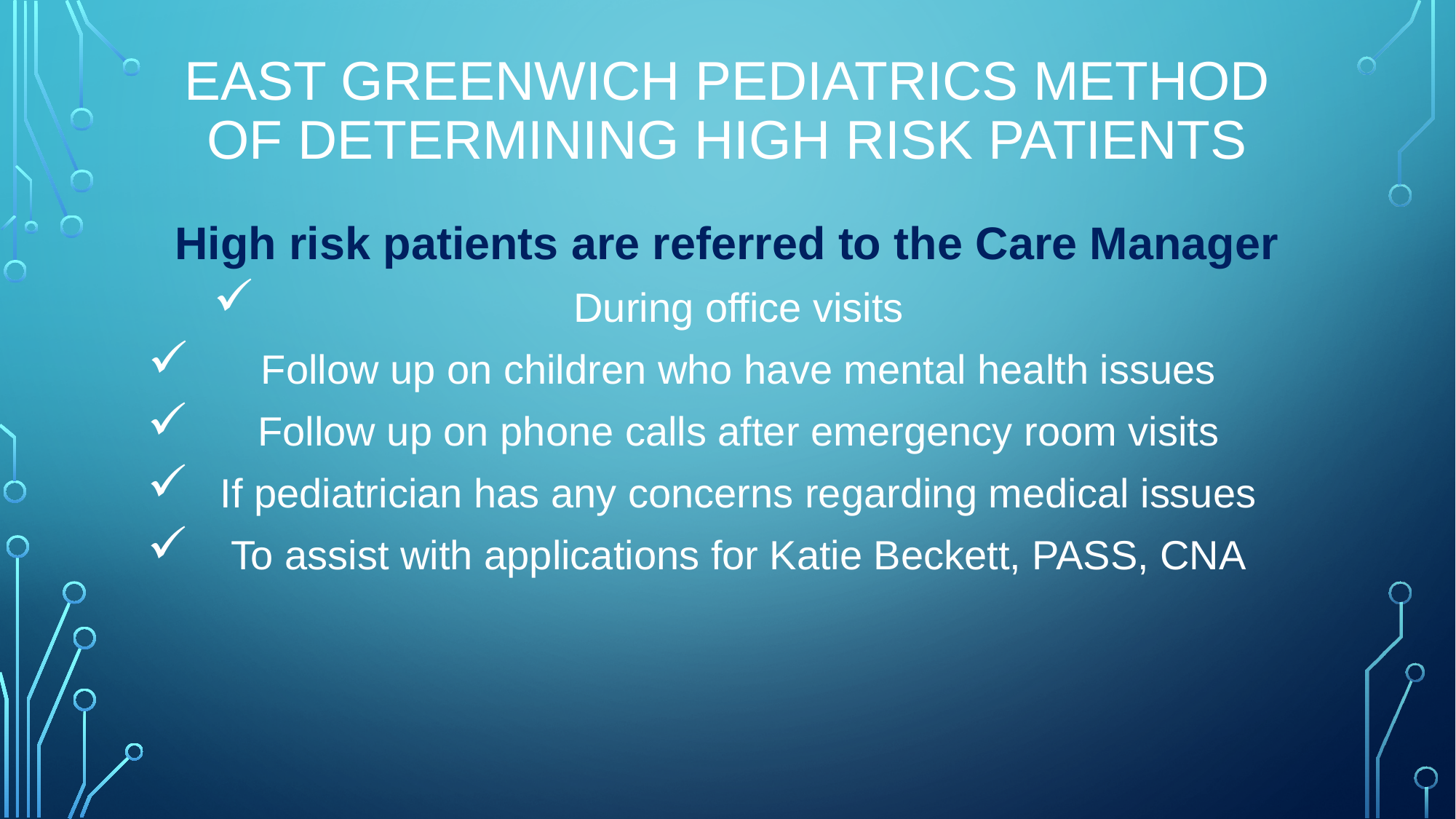

# East Greenwich Pediatrics Method of Determining High Risk Patients
High risk patients are referred to the Care Manager
During office visits
Follow up on children who have mental health issues
Follow up on phone calls after emergency room visits
If pediatrician has any concerns regarding medical issues
To assist with applications for Katie Beckett, PASS, CNA